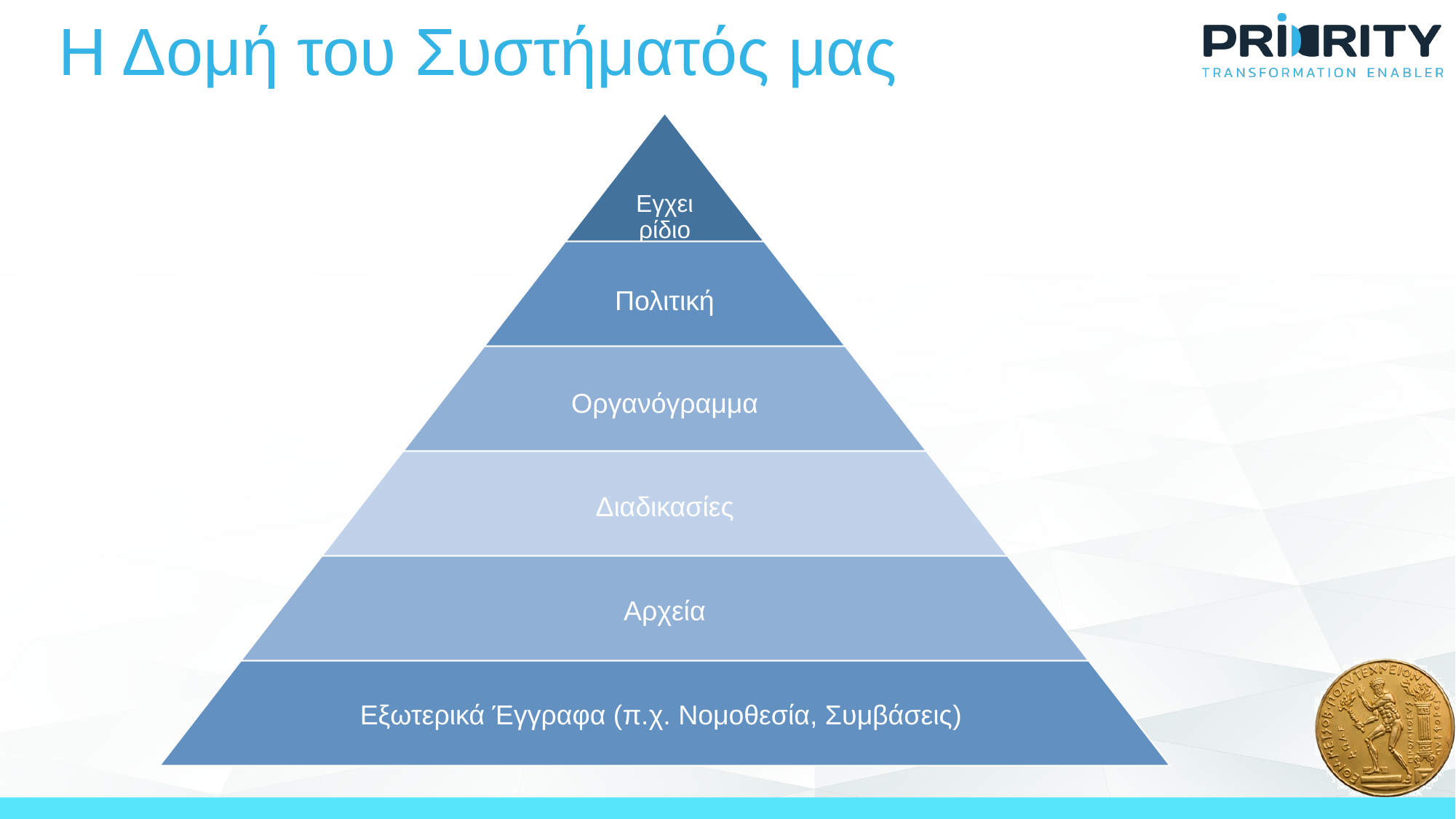

# Η Δομή του Συστήματός μας

Εγχειρίδιο
Πολιτική
Οργανόγραμμα
Διαδικασίες
Αρχεία
Εξωτερικά Έγγραφα (π.χ. Νομοθεσία, Συμβάσεις)